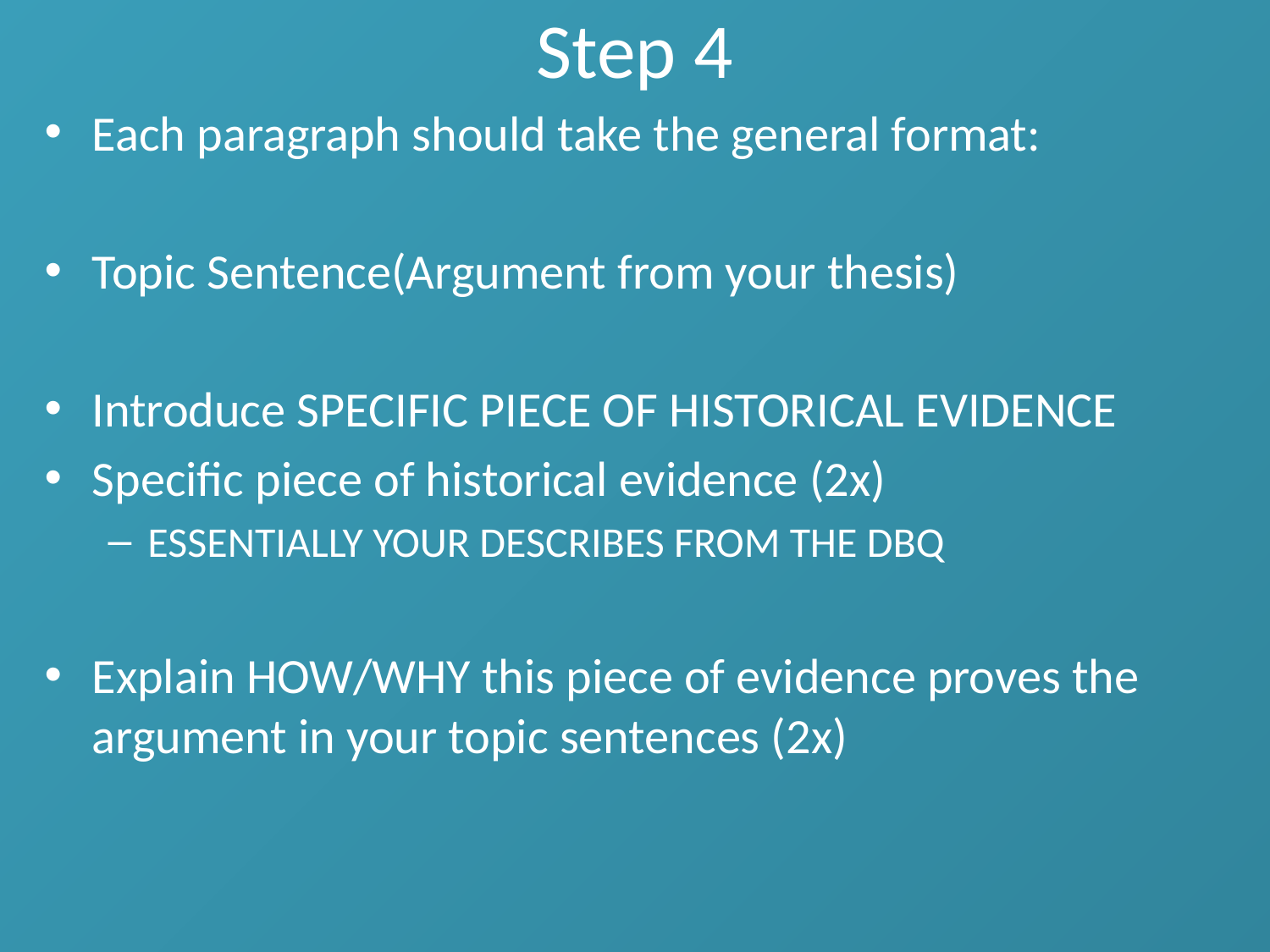

# Step 4
Each paragraph should take the general format:

Topic Sentence(Argument from your thesis)

Introduce SPECIFIC PIECE OF HISTORICAL EVIDENCE
Specific piece of historical evidence (2x)
ESSENTIALLY YOUR DESCRIBES FROM THE DBQ

Explain HOW/WHY this piece of evidence proves the argument in your topic sentences (2x)